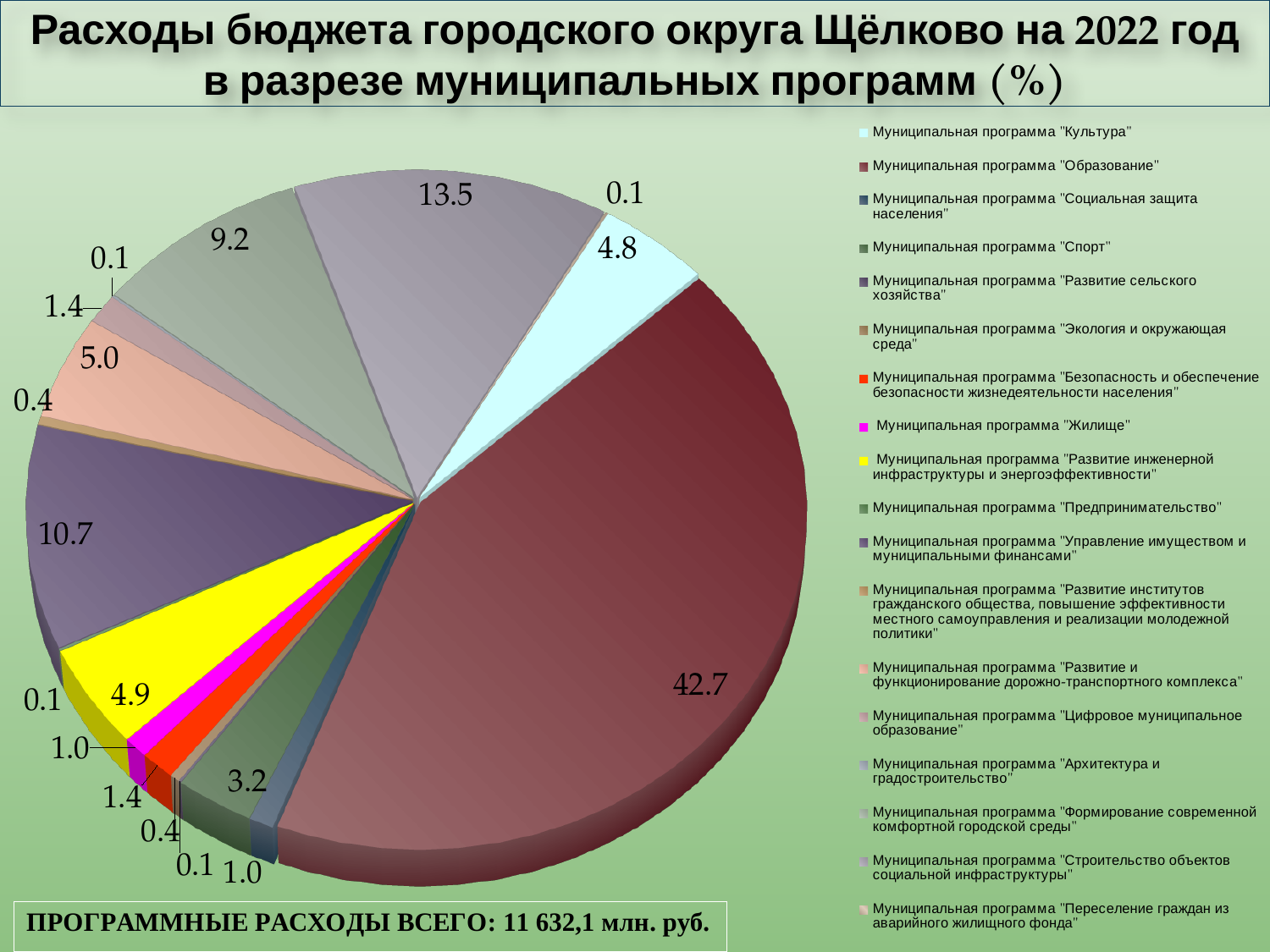

# Расходы бюджета городского округа Щёлково на 2022 год в разрезе муниципальных программ (%)

[unsupported chart]